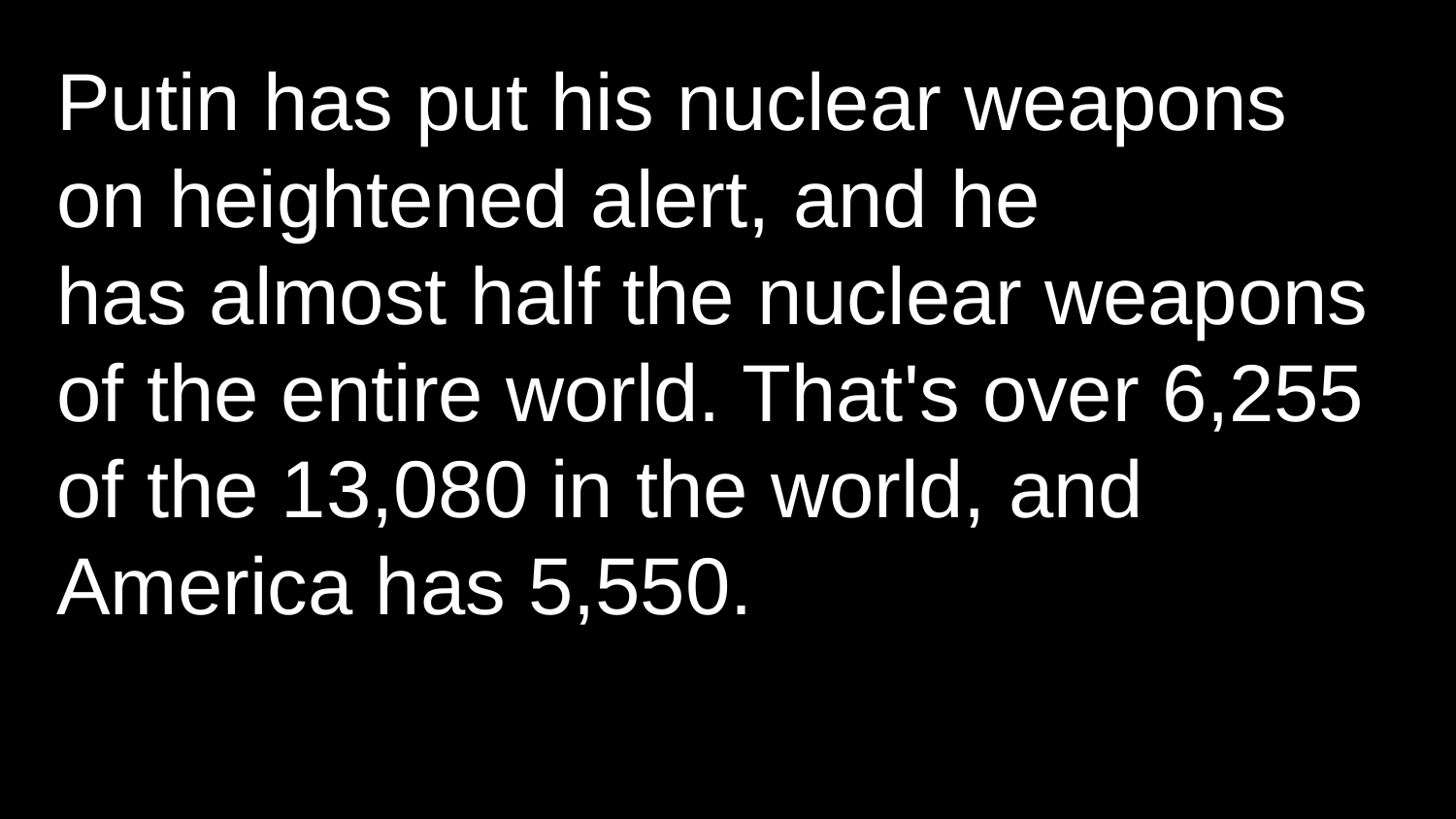

Putin has put his nuclear weapons on heightened alert, and he has almost half the nuclear weapons of the entire world. That's over 6,255 of the 13,080 in the world, and America has 5,550.